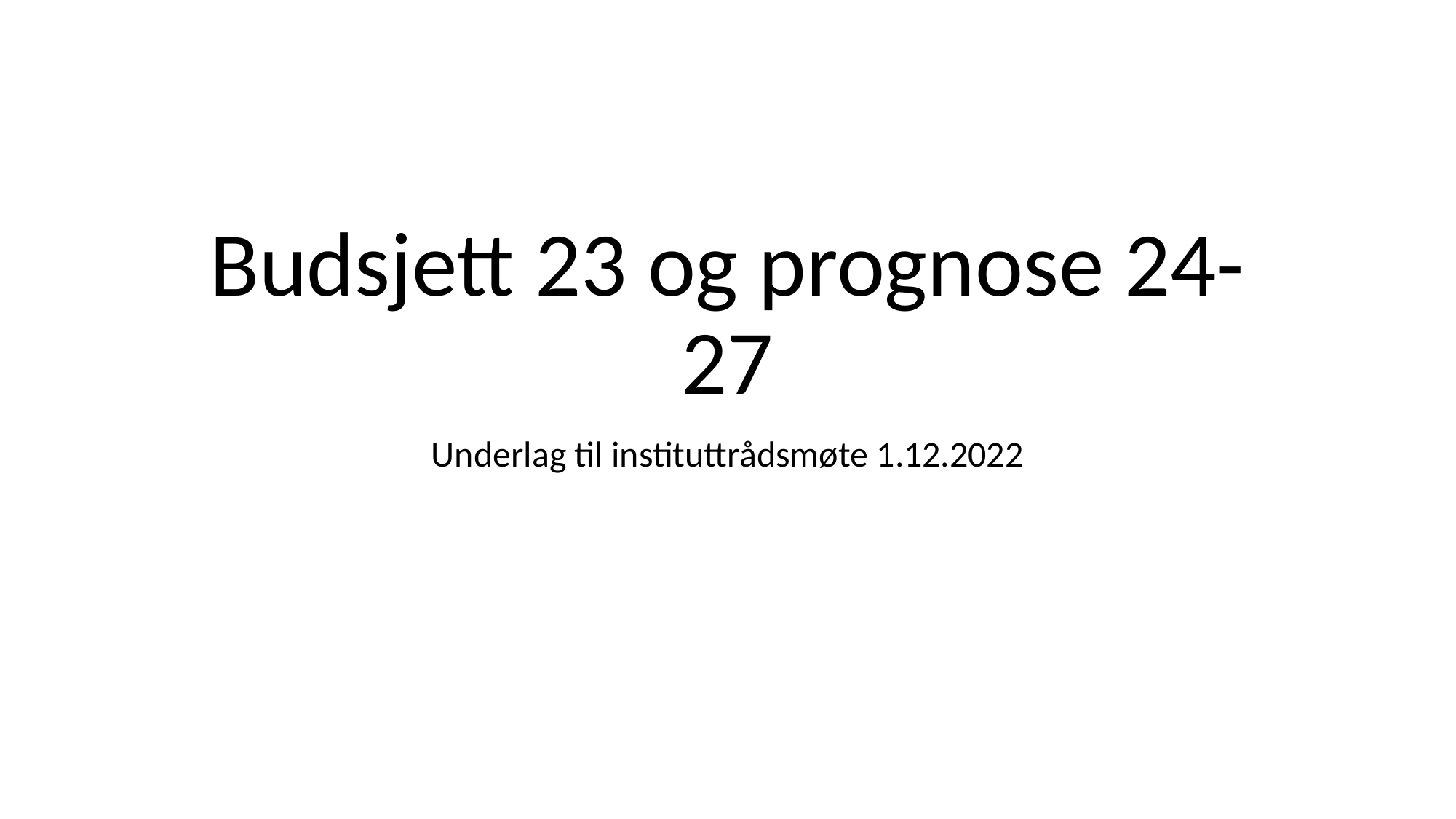

# Budsjett 23 og prognose 24-27
Underlag til instituttrådsmøte 1.12.2022